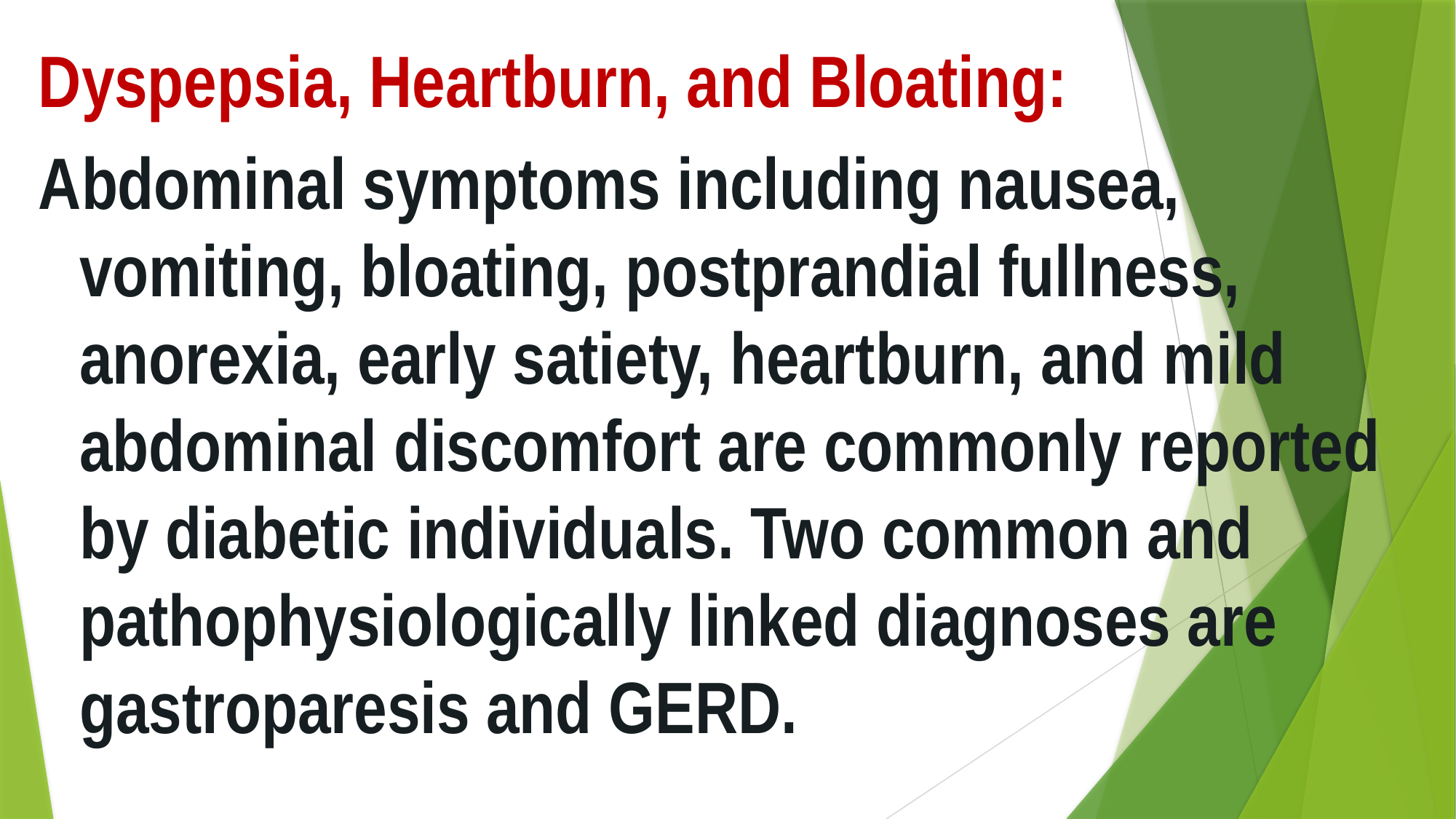

Dyspepsia, Heartburn, and Bloating:
Abdominal symptoms including nausea, vomiting, bloating, postprandial fullness, anorexia, early satiety, heartburn, and mild abdominal discomfort are commonly reported by diabetic individuals. Two common and pathophysiologically linked diagnoses are gastroparesis and GERD.